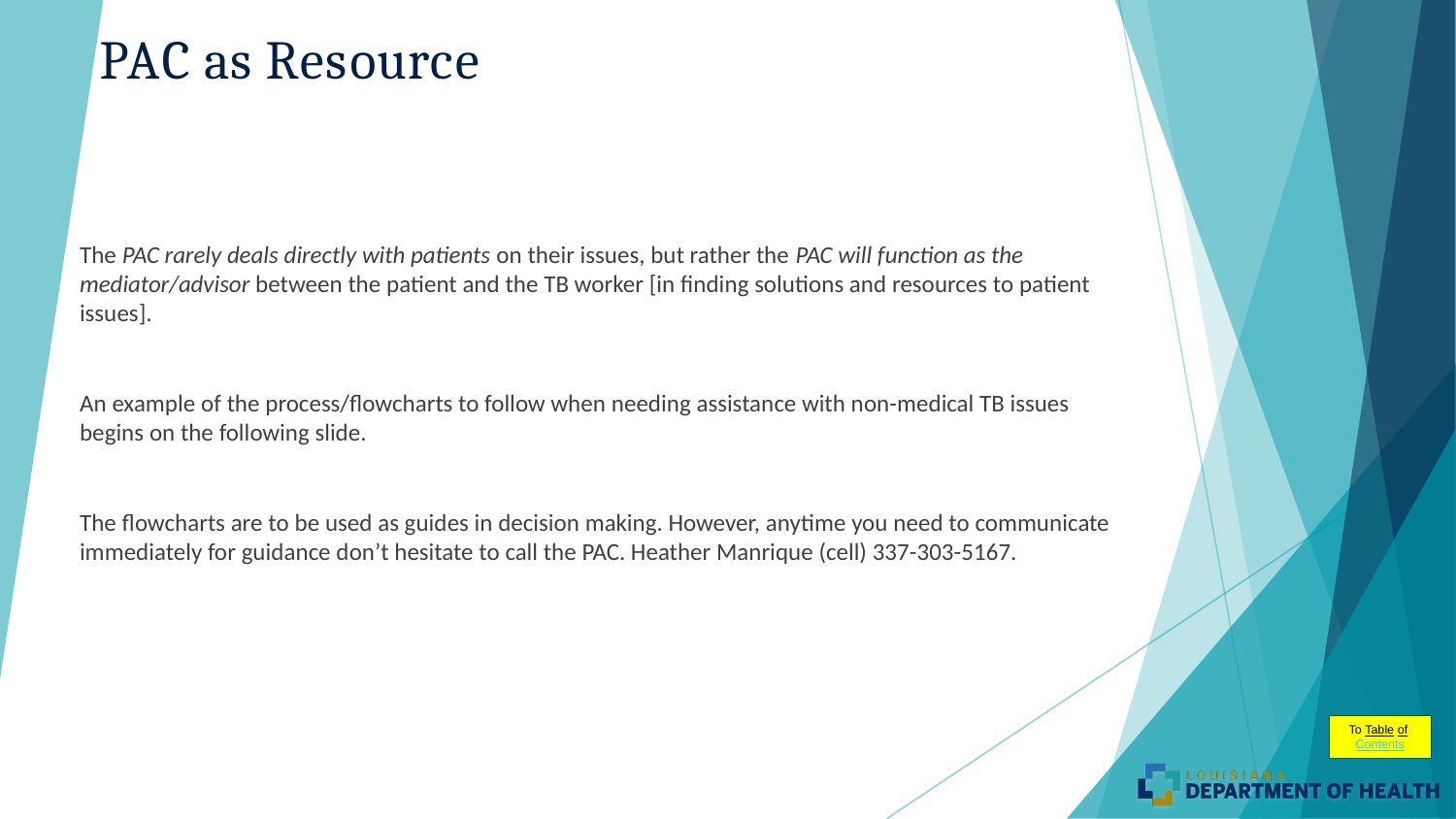

# PAC as Resource
The PAC rarely deals directly with patients on their issues, but rather the PAC will function as the mediator/advisor between the patient and the TB worker [in finding solutions and resources to patient issues].

An example of the process/flowcharts to follow when needing assistance with non-medical TB issues begins on the following slide.

The flowcharts are to be used as guides in decision making. However, anytime you need to communicate immediately for guidance don’t hesitate to call the PAC. Heather Manrique (cell) 337-303-5167.
To Table of Contents